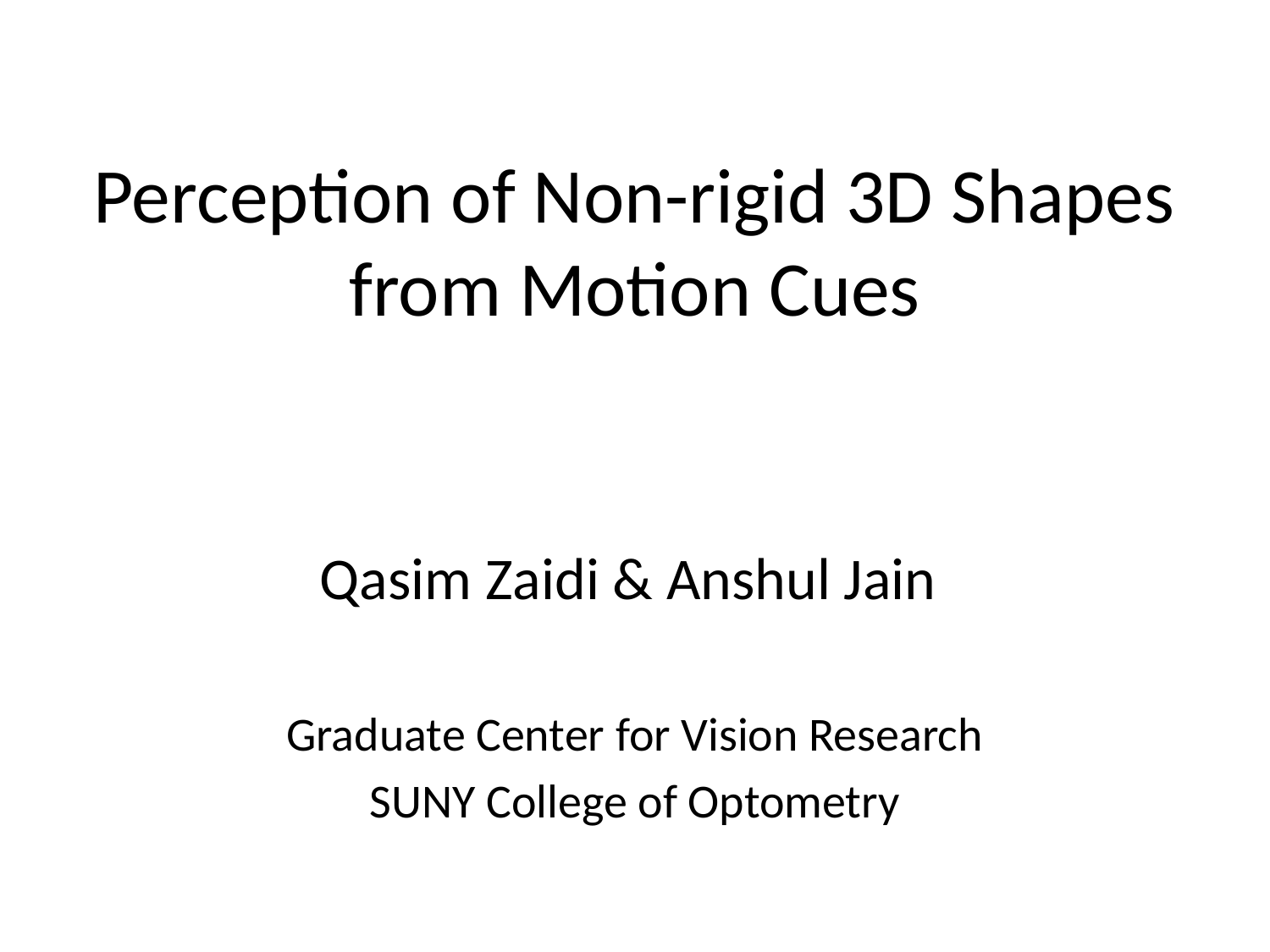

# Perception of Non-rigid 3D Shapes from Motion Cues
Qasim Zaidi & Anshul Jain

Graduate Center for Vision Research
SUNY College of Optometry